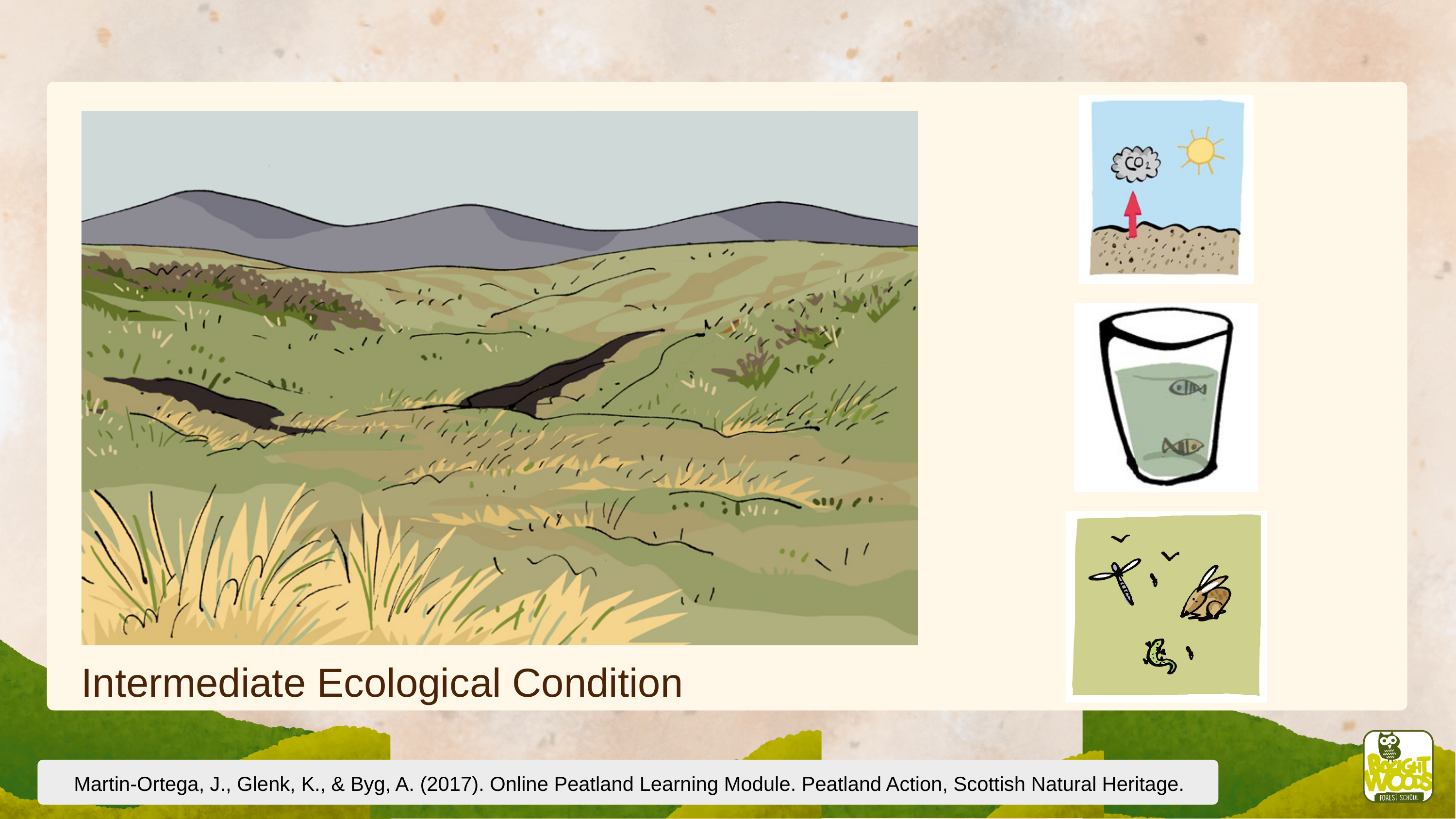

Intermediate Ecological Condition

Martin-Ortega, J., Glenk, K., & Byg, A. (2017). Online Peatland Learning Module. Peatland Action, Scottish Natural Heritage.